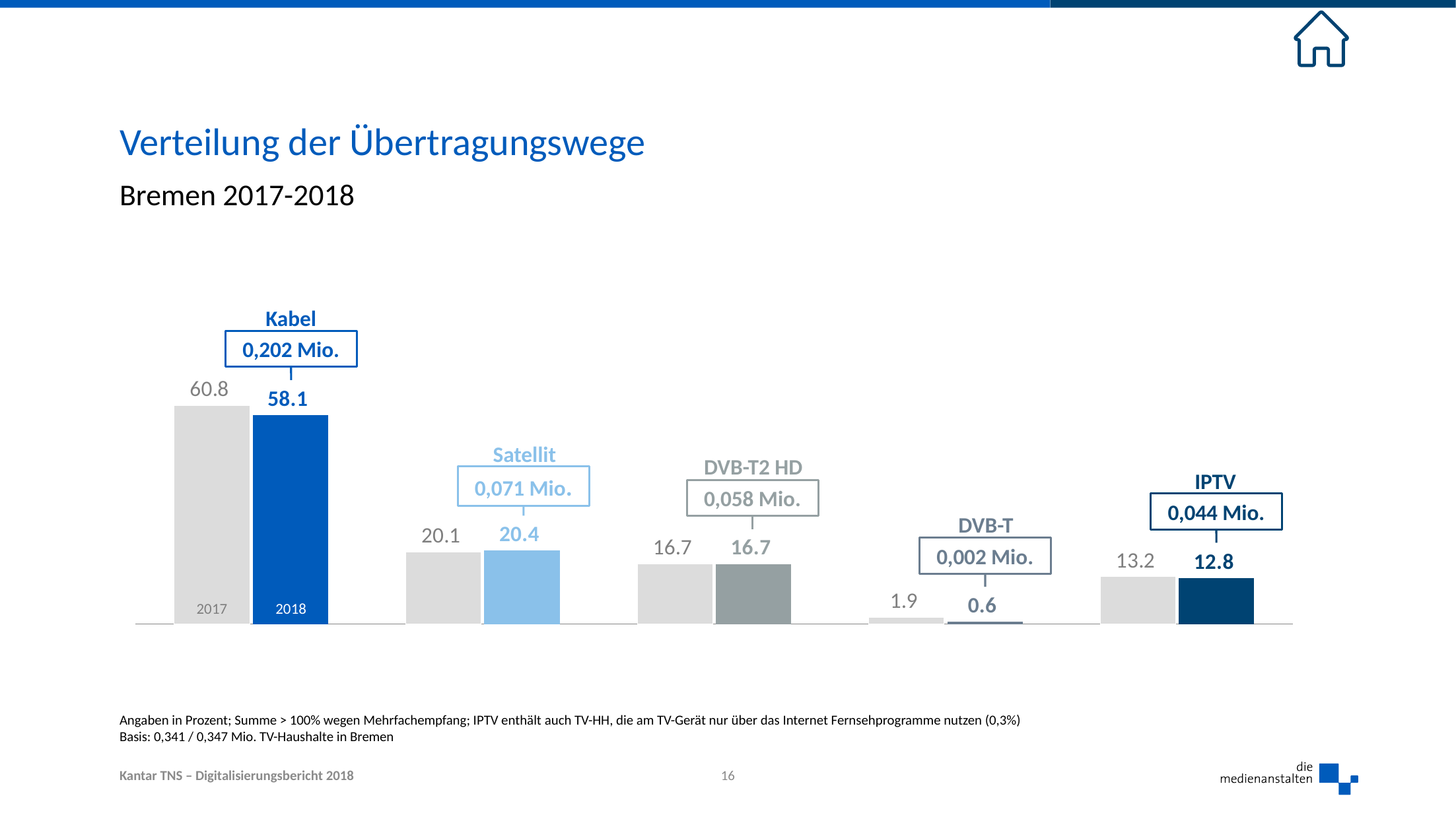

# Verteilung der Übertragungswege
Bremen 2017-2018

### Chart

| Category | 2017 | 2018 |
|---|---|---|
| Kabel | 60.8 | 58.1 |
| Satellit | 20.1 | 20.4 |
| DVB-T2 HD | 16.7 | 16.7 |
| DVB-T(1) | 1.9 | 0.6 |
| DSL-TV | 13.2 | 12.8 |
Kabel
0,202 Mio.
Satellit
DVB-T2 HD
IPTV
0,071 Mio.
0,058 Mio.
0,044 Mio.
DVB-T
0,002 Mio.
| 2017 | 2018 |
| --- | --- |
Angaben in Prozent; Summe > 100% wegen Mehrfachempfang; IPTV enthält auch TV-HH, die am TV-Gerät nur über das Internet Fernsehprogramme nutzen (0,3%)
Basis: 0,341 / 0,347 Mio. TV-Haushalte in Bremen
16
Kantar TNS – Digitalisierungsbericht 2018